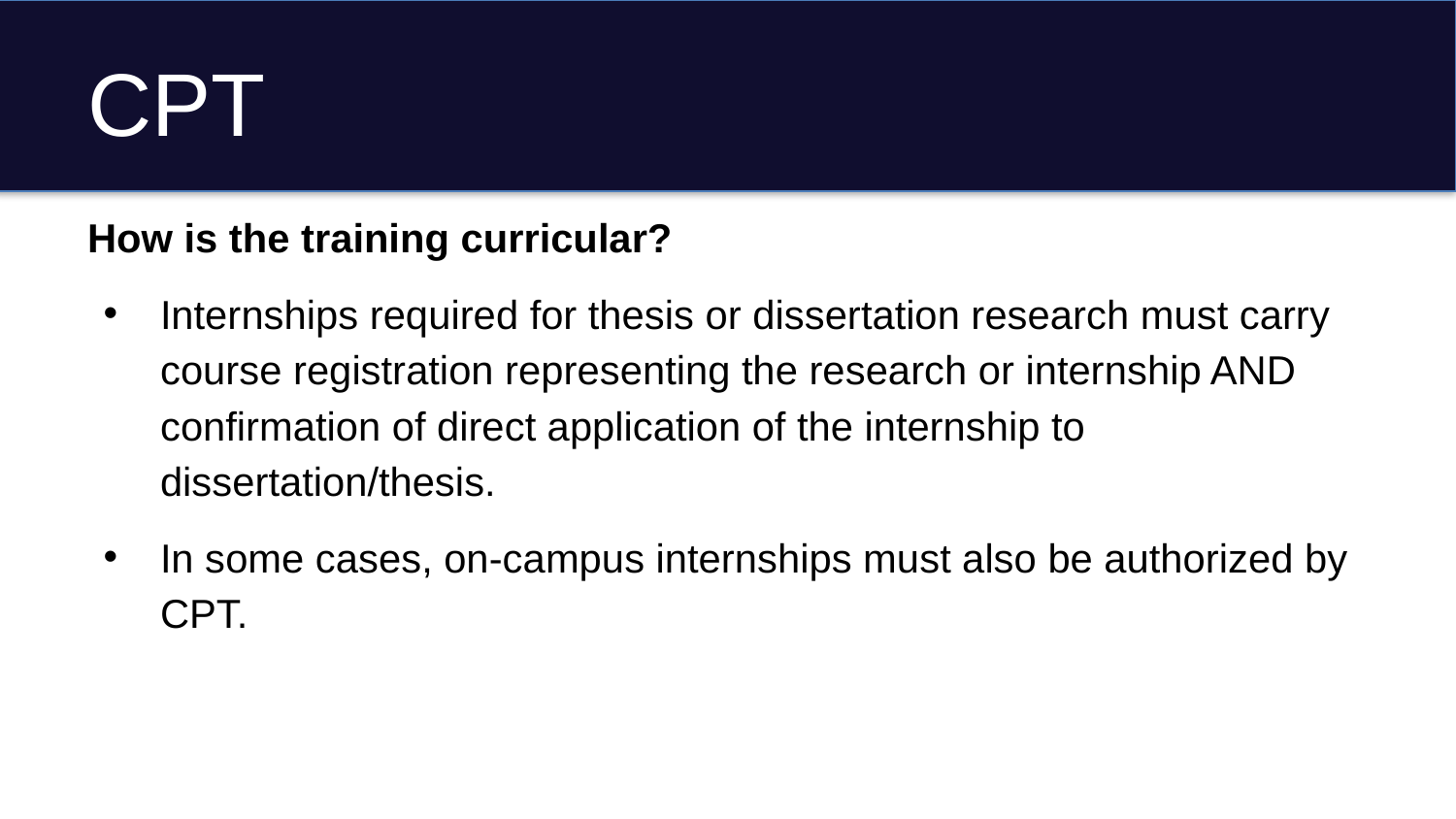

# CPT
How is the training curricular?
Internships required for thesis or dissertation research must carry course registration representing the research or internship AND confirmation of direct application of the internship to dissertation/thesis.
In some cases, on-campus internships must also be authorized by CPT.